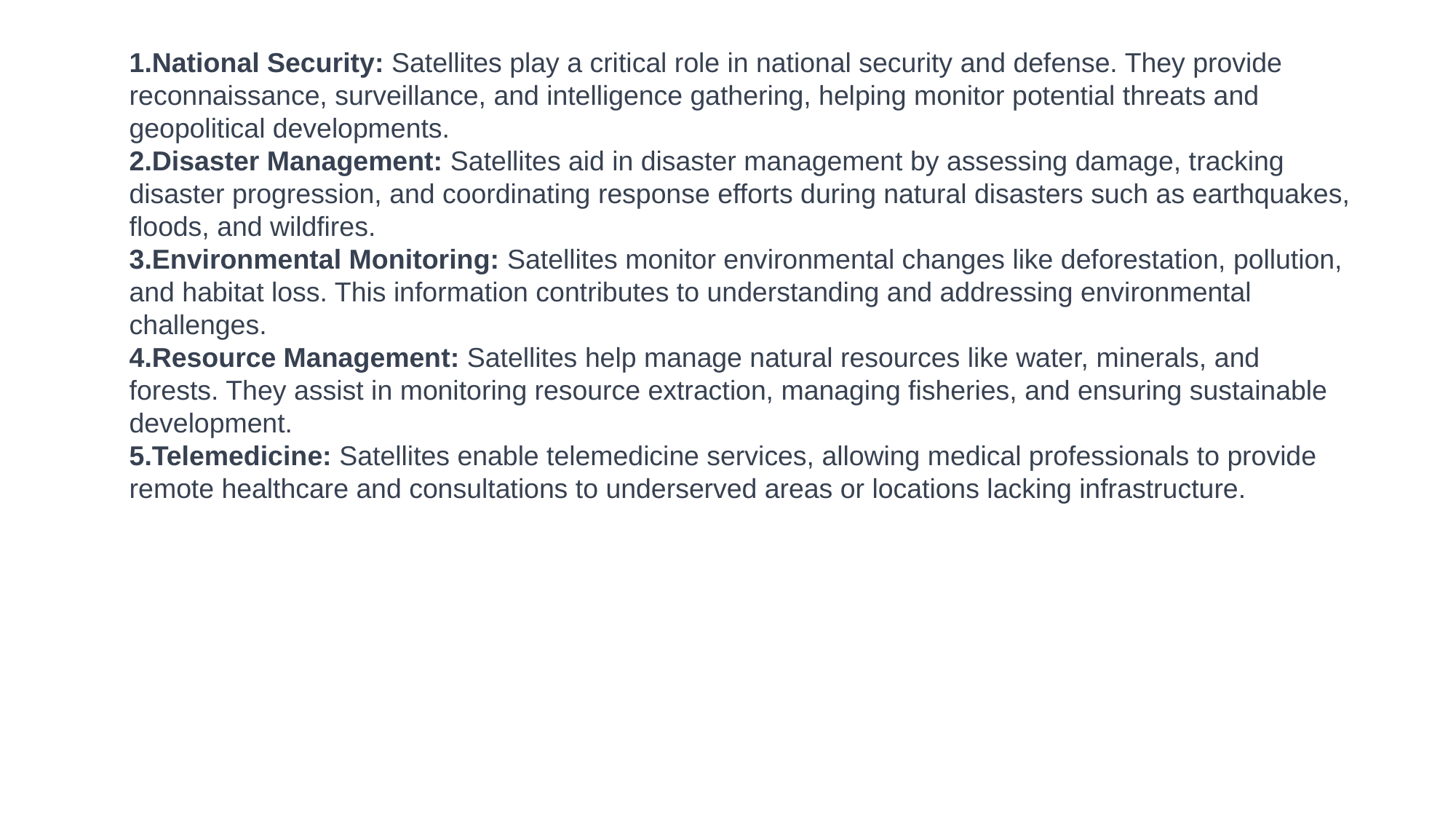

National Security: Satellites play a critical role in national security and defense. They provide reconnaissance, surveillance, and intelligence gathering, helping monitor potential threats and geopolitical developments.
Disaster Management: Satellites aid in disaster management by assessing damage, tracking disaster progression, and coordinating response efforts during natural disasters such as earthquakes, floods, and wildfires.
Environmental Monitoring: Satellites monitor environmental changes like deforestation, pollution, and habitat loss. This information contributes to understanding and addressing environmental challenges.
Resource Management: Satellites help manage natural resources like water, minerals, and forests. They assist in monitoring resource extraction, managing fisheries, and ensuring sustainable development.
Telemedicine: Satellites enable telemedicine services, allowing medical professionals to provide remote healthcare and consultations to underserved areas or locations lacking infrastructure.